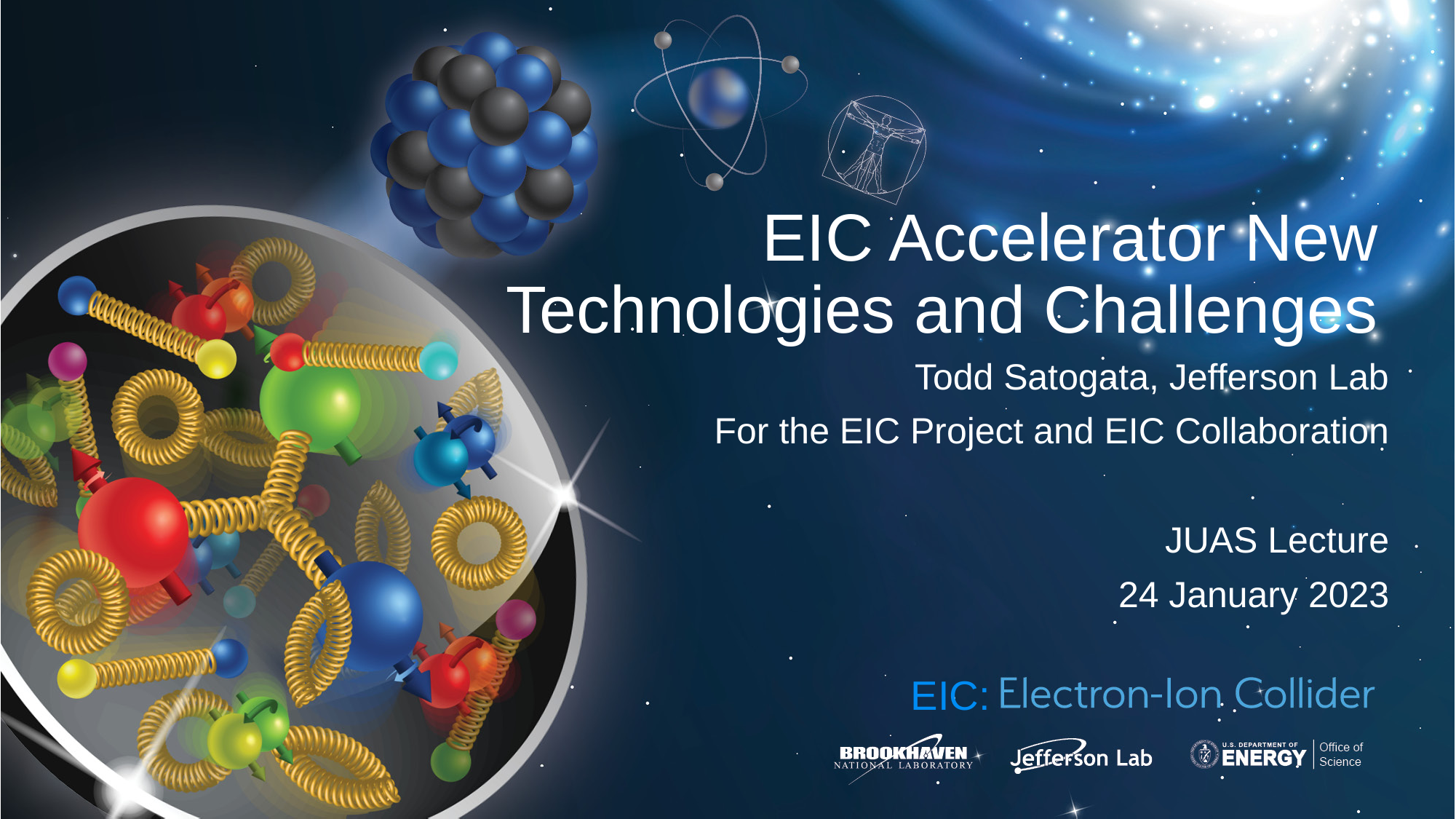

# EIC Accelerator New Technologies and Challenges
Todd Satogata, Jefferson Lab
For the EIC Project and EIC Collaboration

JUAS Lecture
24 January 2023
EIC: